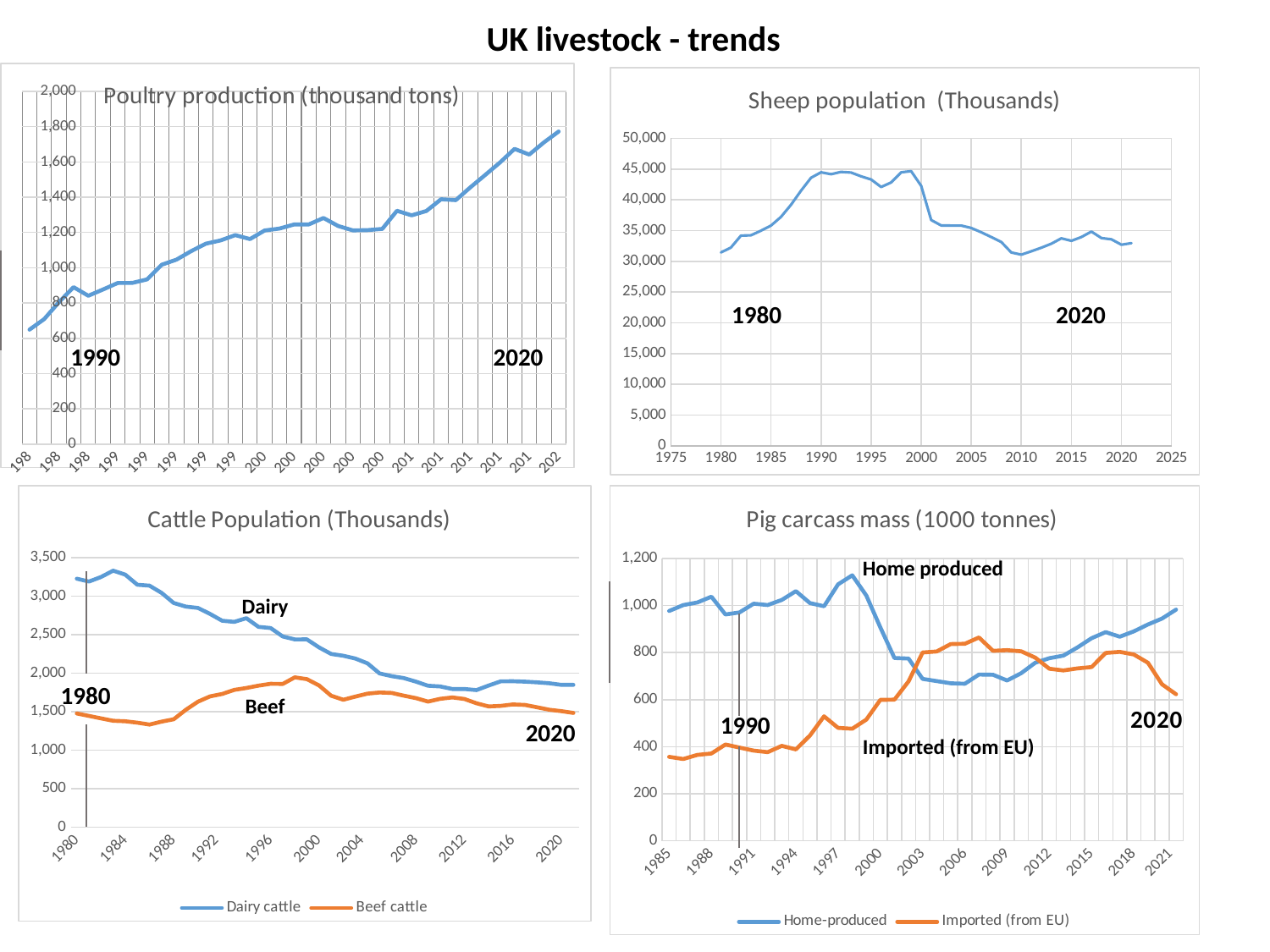

# UK livestock - trends

### Chart: Poultry production (thousand tons)

| Category |  |
|---|---|
| 1985 | 649.3930040479325 |
| 1986 | 709.411 |
| 1987 | 804.379 |
| 1988 | 890.03 |
| 1989 | 841.456 |
| 1990 | 876.932 |
| 1991 | 913.582 |
| 1992 | 914.081 |
| 1993 | 934.022 |
| 1994 | 1017.3690801607253 |
| 1995 | 1046.401640947933 |
| 1996 | 1094.3367507569646 |
| 1997 | 1136.7510389020358 |
| 1998 | 1155.0055426222068 |
| 1999 | 1185.1779037949843 |
| 2000 | 1162.6091178603162 |
| 2001 | 1211.4272898812121 |
| 2002 | 1222.0928364206732 |
| 2003 | 1245.306333961524 |
| 2004 | 1245.6867794853554 |
| 2005 | 1282.4727618223053 |
| 2006 | 1237.0207649701456 |
| 2007 | 1211.7716754148644 |
| 2008 | 1213.625116660643 |
| 2009 | 1220.411564678146 |
| 2010 | 1323.0098102296795 |
| 2011 | 1297.274538099816 |
| 2012 | 1321.8360957126206 |
| 2013 | 1388.3433188975093 |
| 2014 | 1383.244440625076 |
| 2015 | 1456.433179119375 |
| 2016 | 1525.9219755069723 |
| 2017 | 1596.0301750276308 |
| 2018 | 1673.9086487731454 |
| 2019 | 1641.62874116657 |
| 2020 | 1710.8360101744843 |
| 2021
 | 1772.1774573685655 |

### Chart: Sheep population  (Thousands)

| Category |  |
|---|---|
1980
2020
2020
1990

### Chart: Cattle Population (Thousands)

| Category |  |  |
|---|---|---|
| 1980 | 3228.097 | 1478.223 |
| 1981 | 3190.886 | 1446.503 |
| 1982 | 3250.005 | 1414.997 |
| 1983 | 3332.63 | 1383.389 |
| 1984 | 3280.597 | 1376.945 |
| 1985 | 3149.706 | 1358.895 |
| 1986 | 3138.137 | 1333.987 |
| 1987
 | 3043.46 | 1372.528 |
| 1988 | 2912.694 | 1403.53 |
| 1989 | 2865.876 | 1525.365 |
| 1990 | 2848.261 | 1631.699 |
| 1991 | 2770.653 | 1700.235 |
| 1992
 | 2682.529 | 1731.452 |
| 1993 | 2667.818 | 1784.166 |
| 1994 | 2715.968 | 1808.864 |
| 1995 | 2602.77 | 1840.169 |
| 1996 | 2587.405 | 1863.891 |
| 1997 | 2478.412 | 1861.918 |
| 1998
 | 2439.222 | 1947.372 |
| 1999 | 2440.306 | 1924.297 |
| 2000 | 2335.809 | 1842.184 |
| 2001 | 2251.162 | 1708.281 |
| 2002 | 2227.202 | 1657.044 |
| 2003 | 2190.953 | 1697.604 |
| 2004
 | 2128.787 | 1736.033 |
| 2005 | 1997.716 | 1750.871 |
| 2006 | 1962.857701490443 | 1744.9252985095889 |
| 2007 | 1937.309953183712 | 1709.365046816289 |
| 2008 | 1891.5262879558454 | 1677.556712044165 |
| 2009 | 1838.3346182736116 | 1632.9073817263984 |
| 2010
 | 1829.7321558487288 | 1668.1838441512646 |
| 2011 | 1795.7965400104292 | 1686.6874599895748 |
| 2012 | 1796.2425887547274 | 1666.4904112452723 |
| 2013 | 1781.8552433840282 | 1611.0077566159807 |
| 2014 | 1841.03489161727 | 1569.47710838274 |
| 2015 | 1895.38288807815 | 1576.33511192185 |
| 2016 | 1897.12722320357 | 1595.63177679643 |
| 2017 | 1891.40859848859 | 1589.12540151139 |
| 2018 | 1882.577794915 | 1558.45320508499 |
| 2019 | 1871.0 | 1527.0 |
| 2020 | 1850.228267392511 | 1508.9367326074898 |
| 2021
 | 1850.0420267061772 | 1485.282973293839 |
Dairy
1980
Beef
2020

### Chart: Pig carcass mass (1000 tonnes)

| Category |  |  |
|---|---|---|
| 1985 | 976.3735730353334 | 356.8990111706666 |
| 1986 | 1001.6399399913334 | 347.769828557 |
| 1987
 | 1012.5667134726667 | 365.1250481906666 |
| 1988 | 1037.233767692685 | 371.1382054713639 |
| 1989 | 961.5065002256666 | 409.16501858399994 |
| 1990 | 970.3940145335285 | 396.1450077746706 |
| 1991 | 1007.5864287696667 | 383.3732258416666 |
| 1992
 | 1001.8120332973942 | 376.74430436423006 |
| 1993 | 1023.4005705122294 | 403.55659035397963 |
| 1994 | 1060.9128780833332 | 388.37248353666666 |
| 1995 | 1010.0543770546104 | 447.5147155866666 |
| 1996 | 996.8241716483835 | 529.0467577563332 |
| 1997 | 1089.64082742974 | 479.94298257765377 |
| 1998
 | 1128.0600465675618 | 476.39956355006564 |
| 1999 | 1042.2997470816672 | 514.9955875930654 |
| 2000 | 906.5464685883701 | 598.8400202657012 |
| 2001 | 776.8723646095389 | 599.9558838760088 |
| 2002 | 774.4338194374154 | 677.2697347612599 |
| 2003 | 687.8996427300793 | 800.03737044778 |
| 2004
 | 678.6426430377691 | 804.4817844132479 |
| 2005 | 669.2527379063772 | 835.9710628653334 |
| 2006 | 667.4902243320752 | 837.2460180166668 |
| 2007 | 706.6508443412301 | 864.0205827052521 |
| 2008 | 705.6536796583297 | 807.3725046908106 |
| 2009 | 681.1849446756481 | 810.072416048756 |
| 2010
 | 712.170642304302 | 805.1886503290001 |
| 2011 | 756.7623382224089 | 778.2028296929813 |
| 2012 | 776.0025435271574 | 731.0367525469999 |
| 2013 | 787.0059057975117 | 723.9440940613332 |
| 2014 | 821.9719821929862 | 732.5541808189204 |
| 2015 | 860.8880135506461 | 738.2720114778896 |
| 2016 | 886.7208137171742 | 798.3056910157928 |
| 2017 | 867.2782711790157 | 802.7938027317358 |
| 2018 | 889.76977857392 | 791.6039640194222 |
| 2019 | 919.1880417894845 | 756.4798247703724 |
| 2020 | 944.1383260766048 | 665.1623232203368 |
| 2021
 | 982.2452658354795 | 622.65338042522 |
Home produced
1990
Imported (from EU)